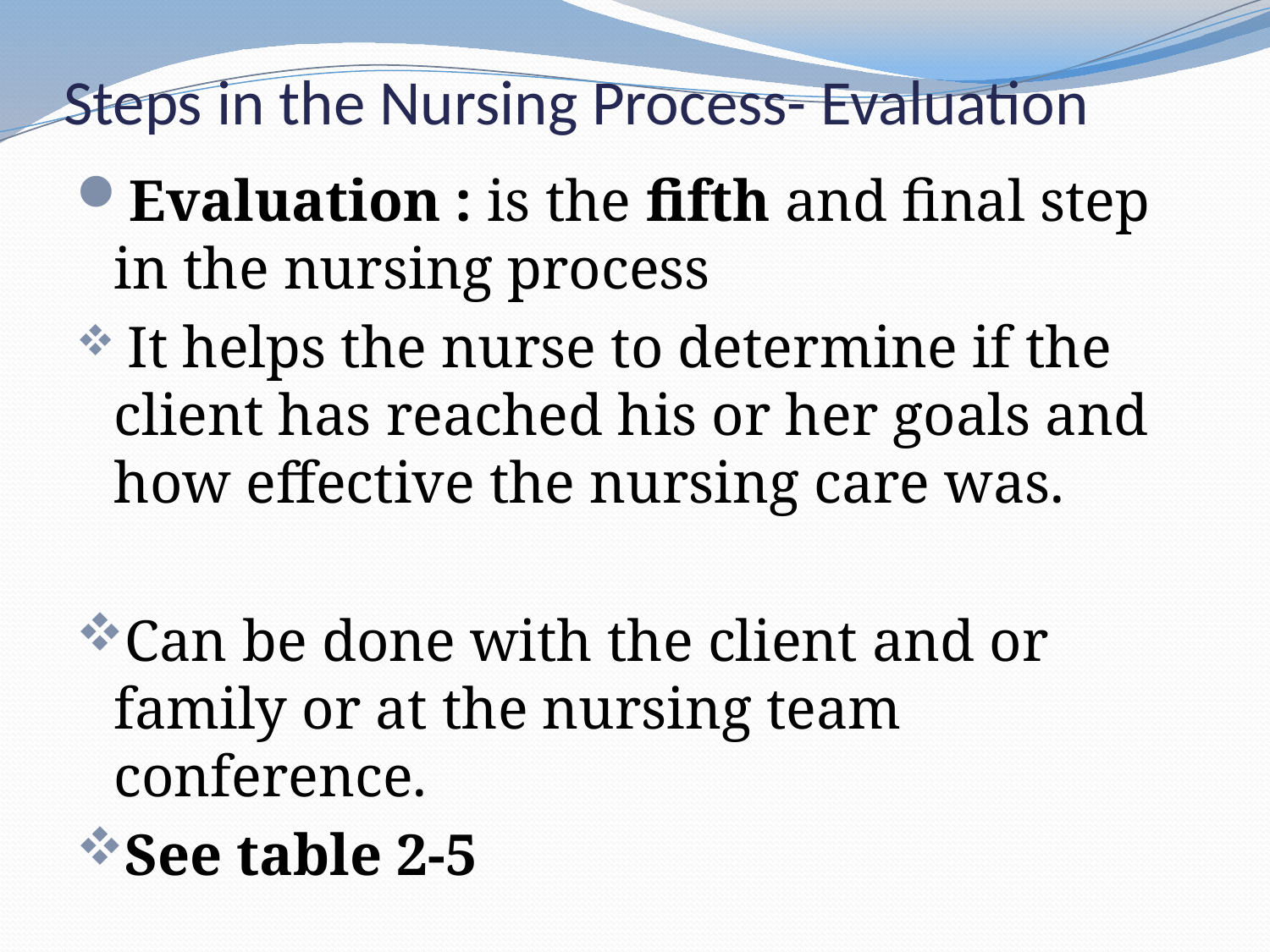

# Steps in the Nursing Process- Evaluation
Evaluation : is the fifth and final step in the nursing process
 It helps the nurse to determine if the client has reached his or her goals and how effective the nursing care was.

Can be done with the client and or family or at the nursing team conference.
See table 2-5